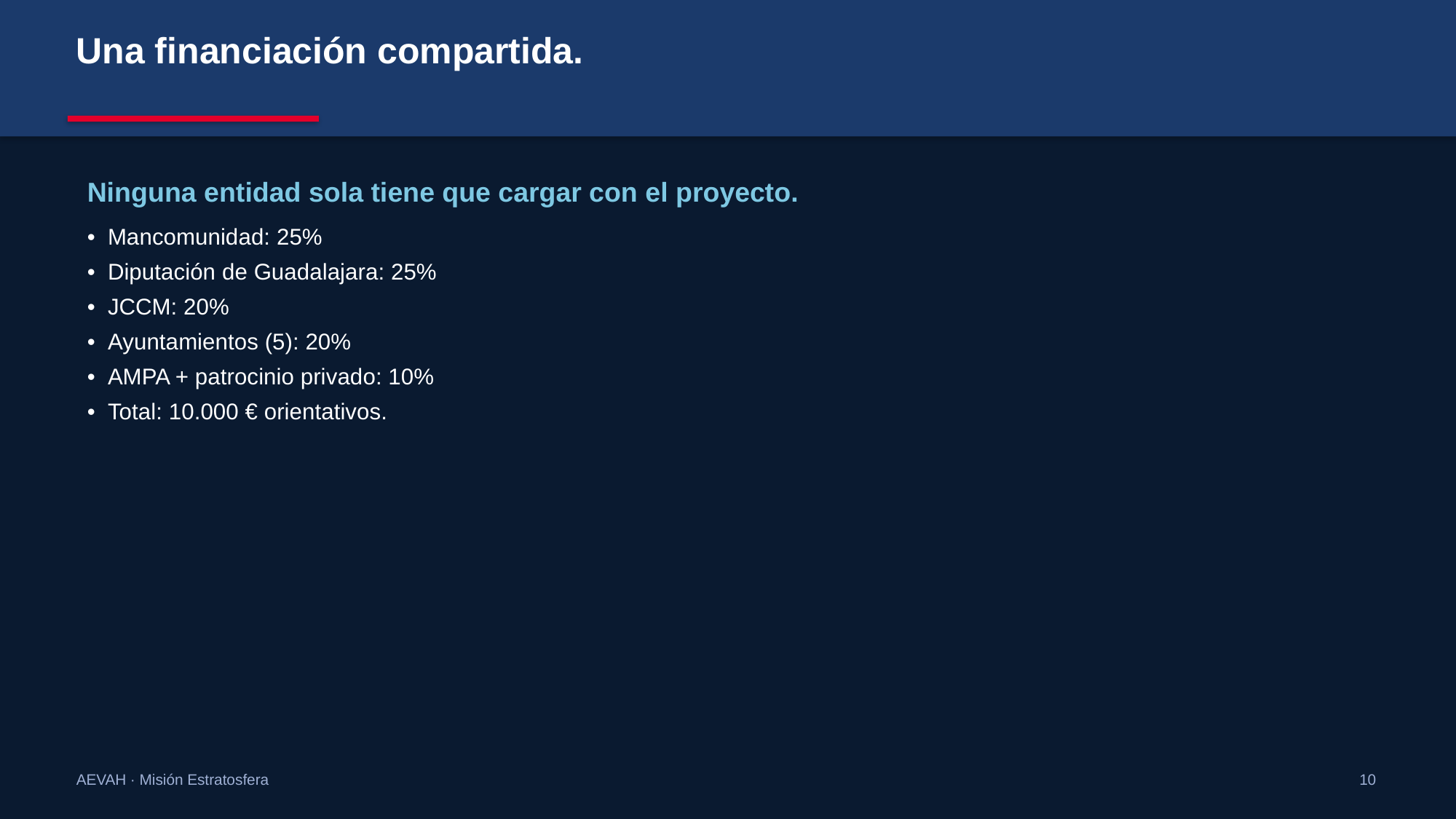

Una financiación compartida.

Ninguna entidad sola tiene que cargar con el proyecto.
•  Mancomunidad: 25%
•  Diputación de Guadalajara: 25%
•  JCCM: 20%
•  Ayuntamientos (5): 20%
•  AMPA + patrocinio privado: 10%
•  Total: 10.000 € orientativos.
AEVAH · Misión Estratosfera
10